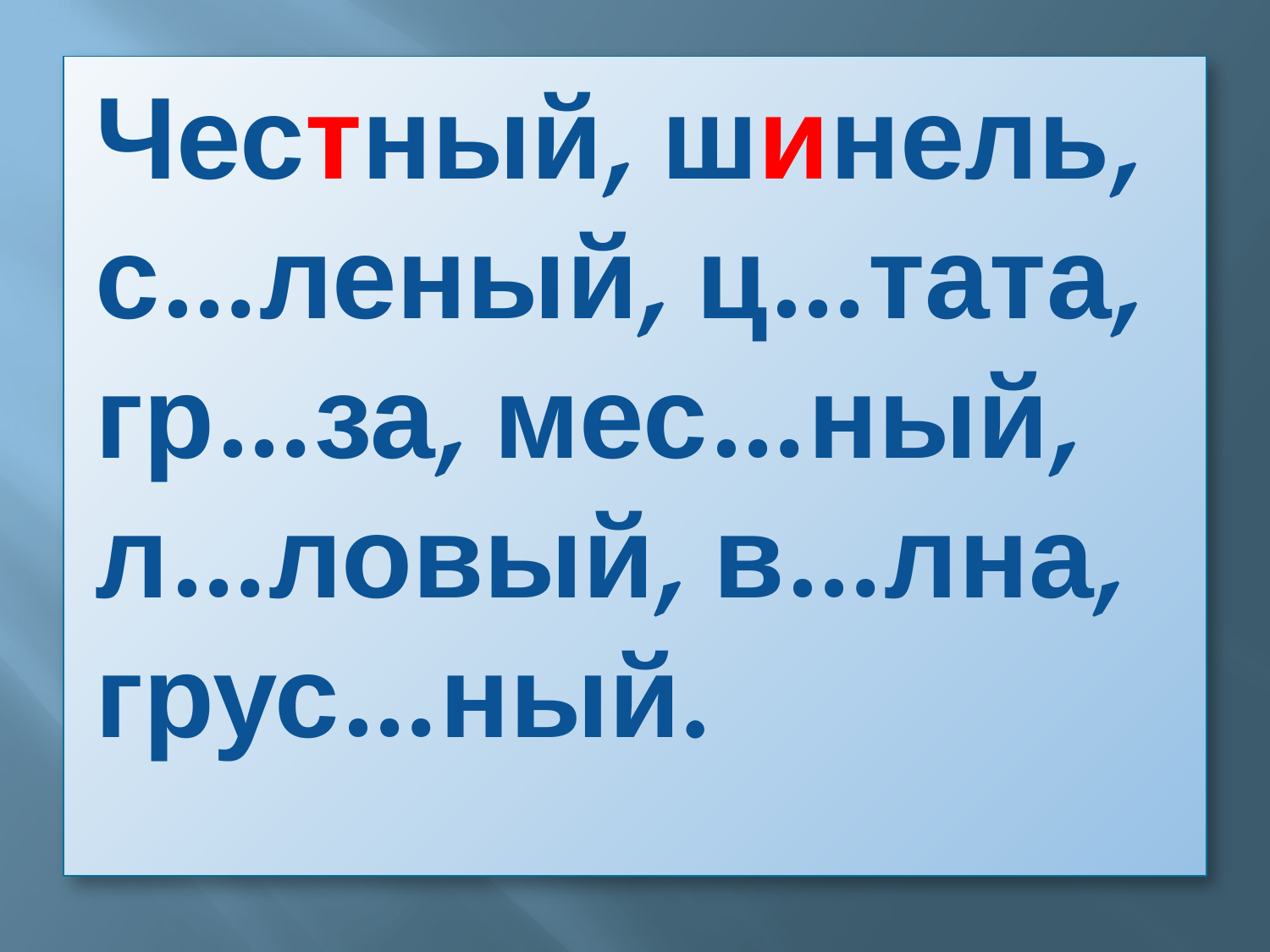

#
Честный, шинель, с…леный, ц…тата, гр…за, мес…ный, л…ловый, в…лна, грус…ный.